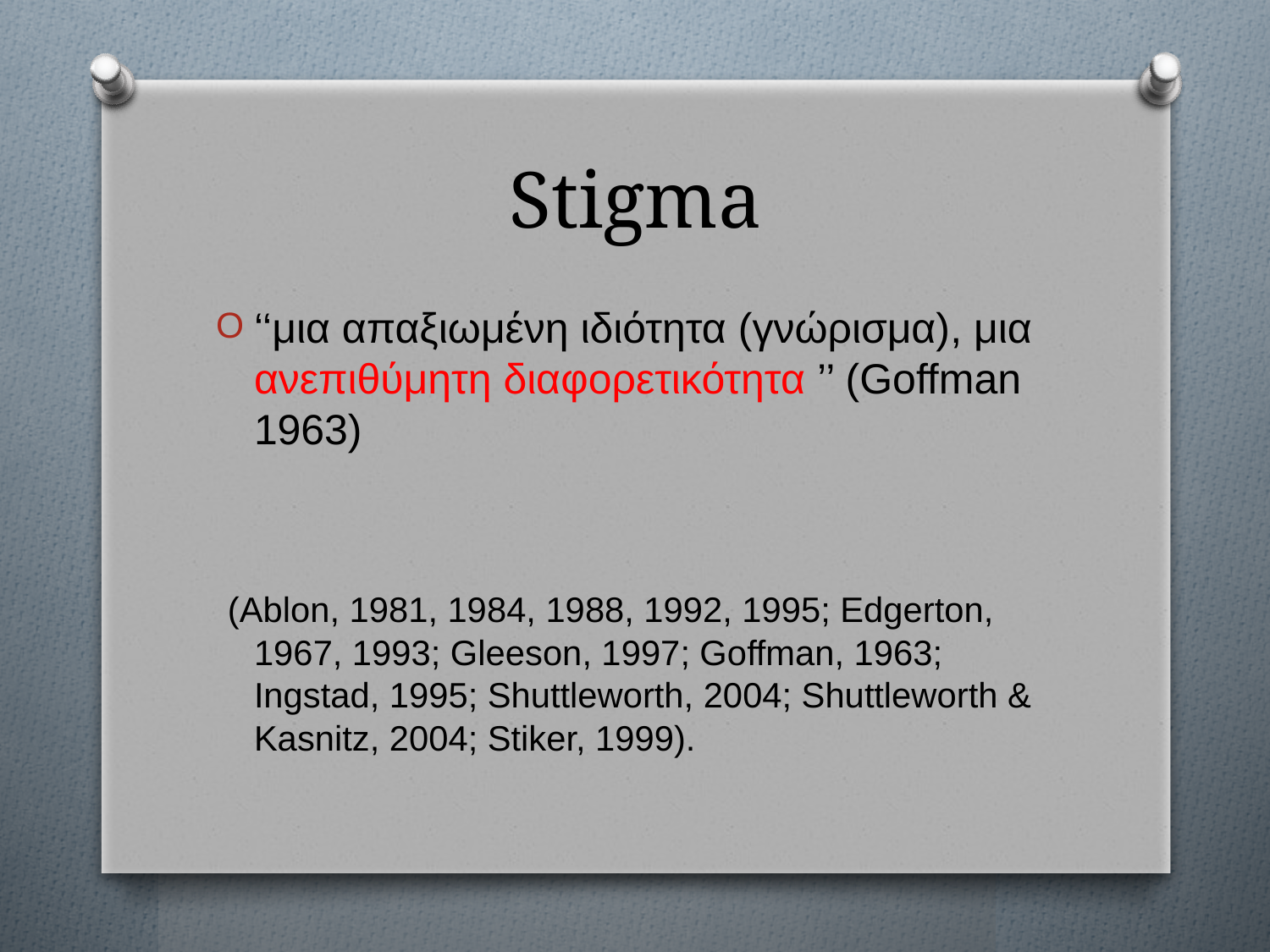

# Stigma
‘‘μια απαξιωμένη ιδιότητα (γνώρισμα), μια ανεπιθύμητη διαφορετικότητα ’’ (Goffman 1963)

 (Ablon, 1981, 1984, 1988, 1992, 1995; Edgerton, 1967, 1993; Gleeson, 1997; Goffman, 1963; Ingstad, 1995; Shuttleworth, 2004; Shuttleworth & Kasnitz, 2004; Stiker, 1999).